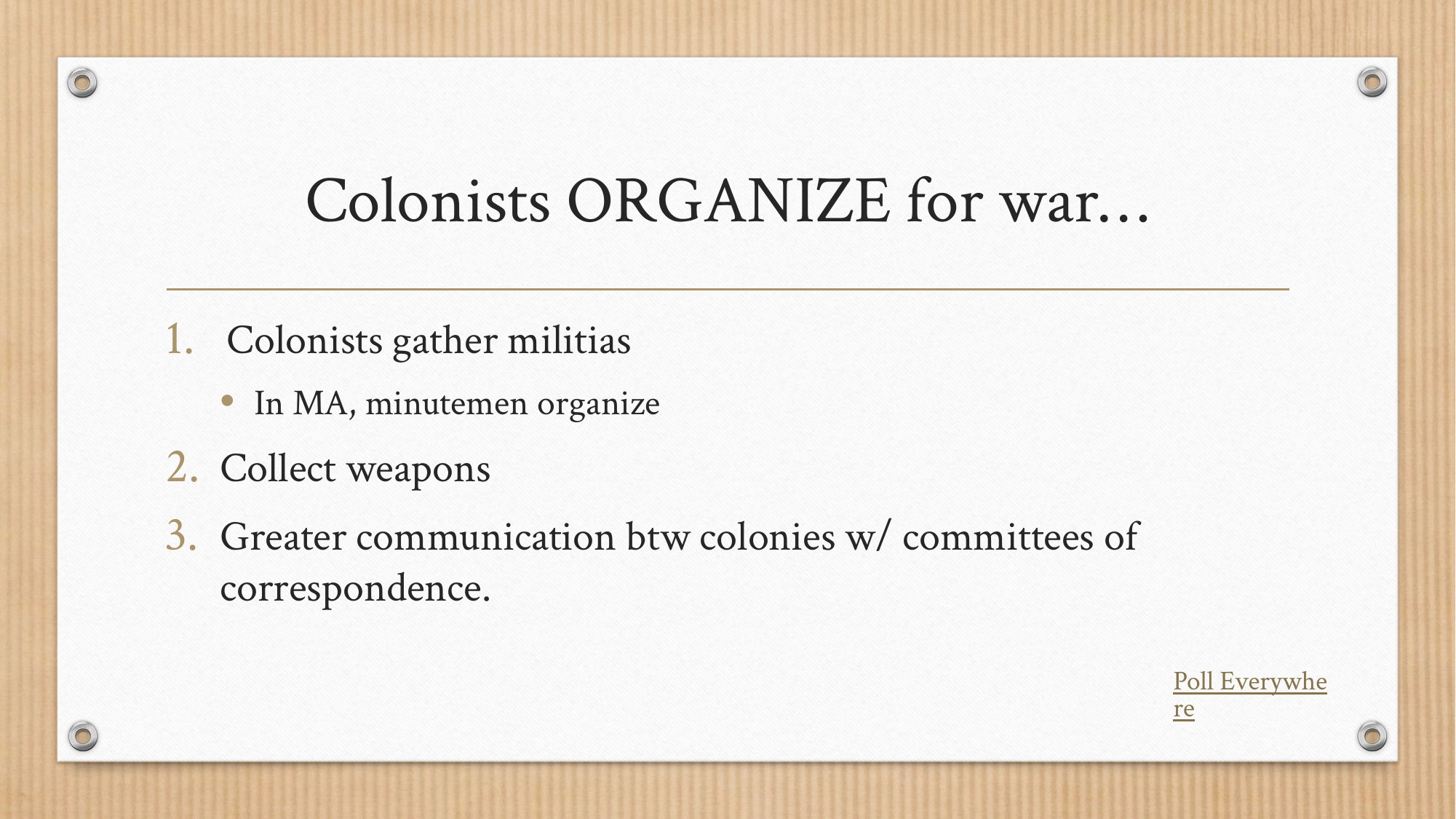

# Colonists ORGANIZE for war…
Colonists gather militias
In MA, minutemen organize
Collect weapons
Greater communication btw colonies w/ committees of correspondence.
Poll Everywhere